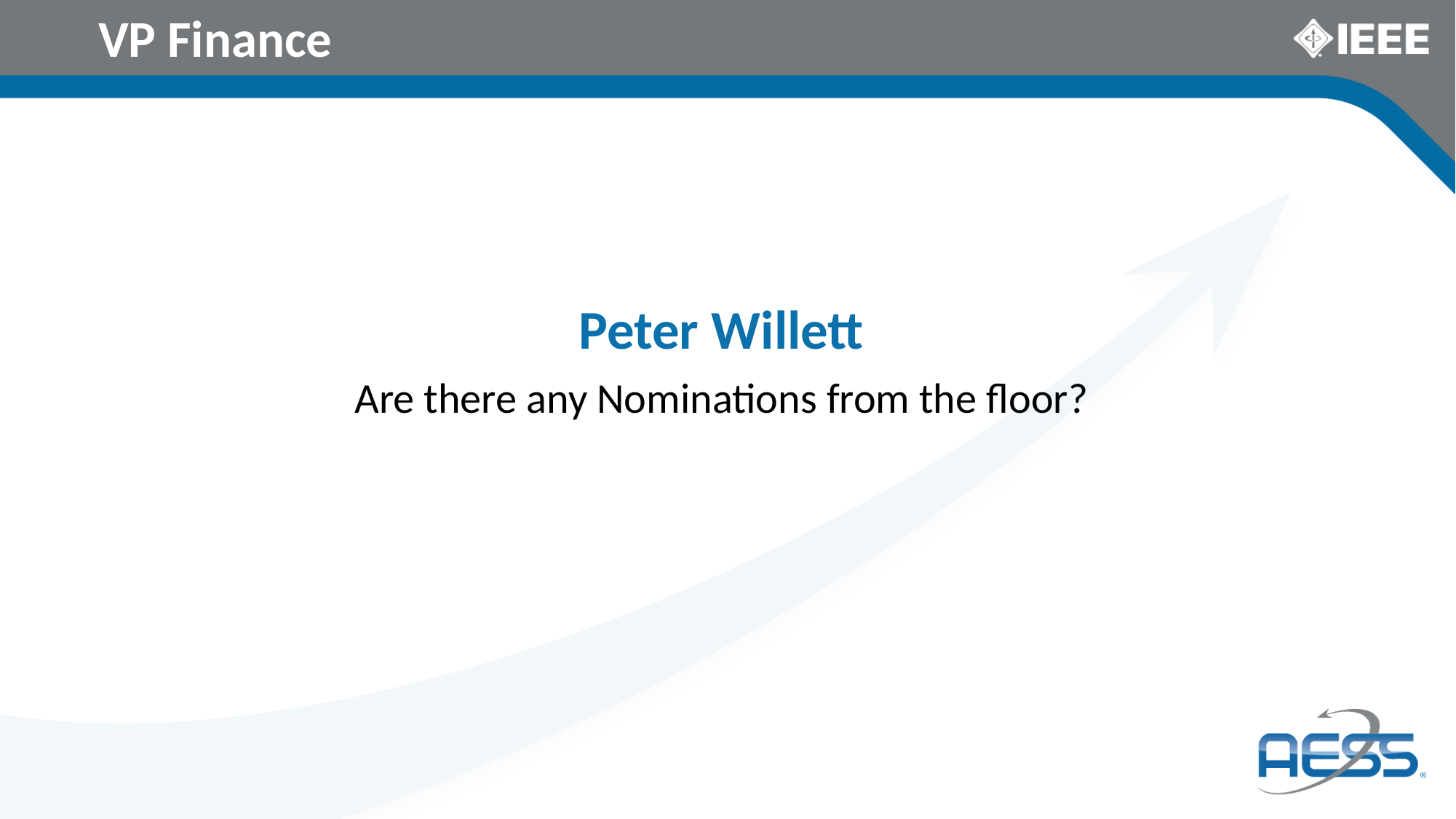

# VP Finance

Peter Willett
Are there any Nominations from the floor?